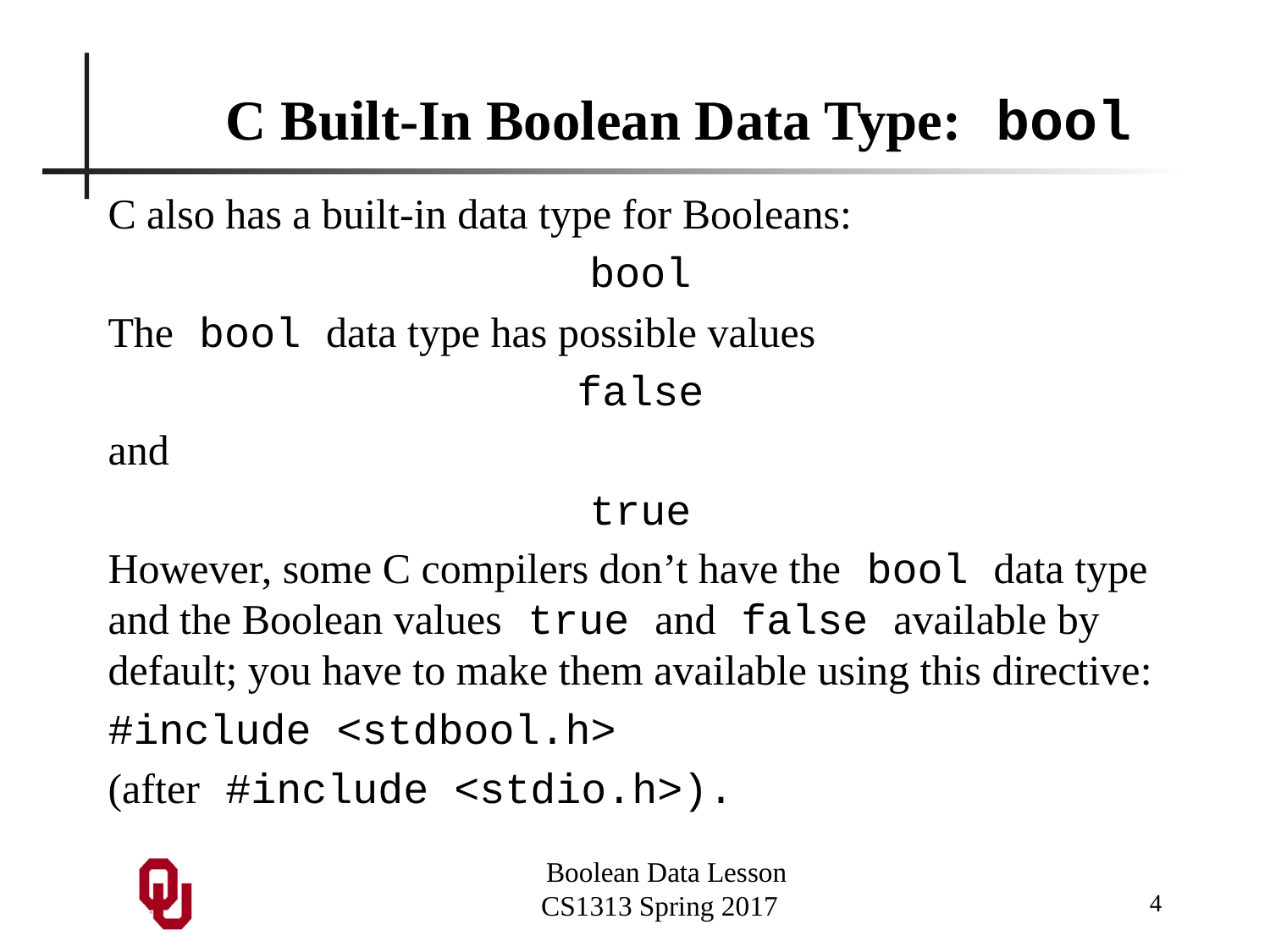

# C Built-In Boolean Data Type: bool
C also has a built-in data type for Booleans:
bool
The bool data type has possible values
false
and
true
However, some C compilers don’t have the bool data type and the Boolean values true and false available by default; you have to make them available using this directive:
#include <stdbool.h>
(after #include <stdio.h>).
4
Boolean Data Lesson
CS1313 Spring 2017